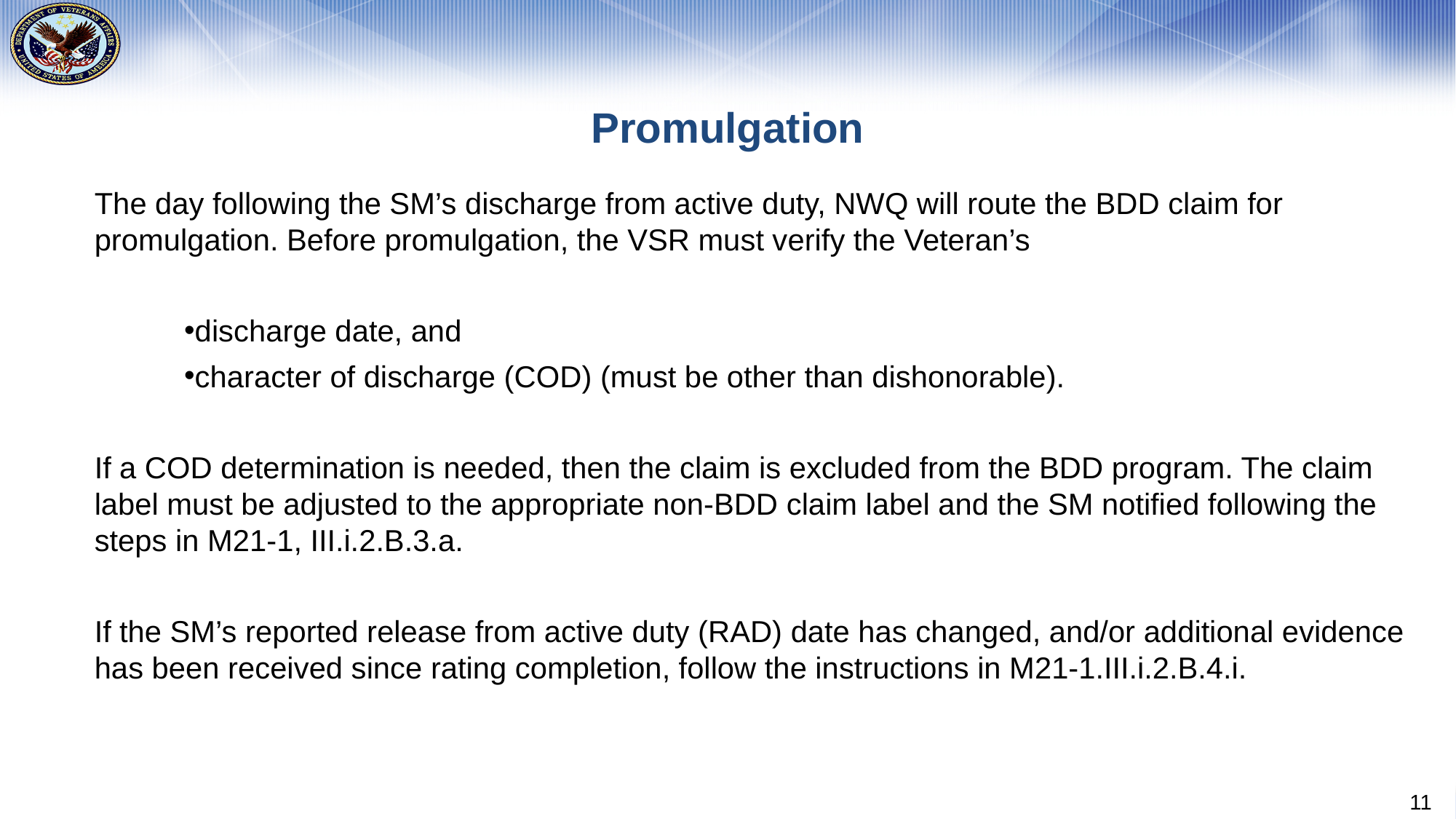

# Promulgation
The day following the SM’s discharge from active duty, NWQ will route the BDD claim for promulgation. Before promulgation, the VSR must verify the Veteran’s

discharge date, and
character of discharge (COD) (must be other than dishonorable).

If a COD determination is needed, then the claim is excluded from the BDD program. The claim label must be adjusted to the appropriate non-BDD claim label and the SM notified following the steps in M21-1, III.i.2.B.3.a.

If the SM’s reported release from active duty (RAD) date has changed, and/or additional evidence has been received since rating completion, follow the instructions in M21-1.III.i.2.B.4.i.

11